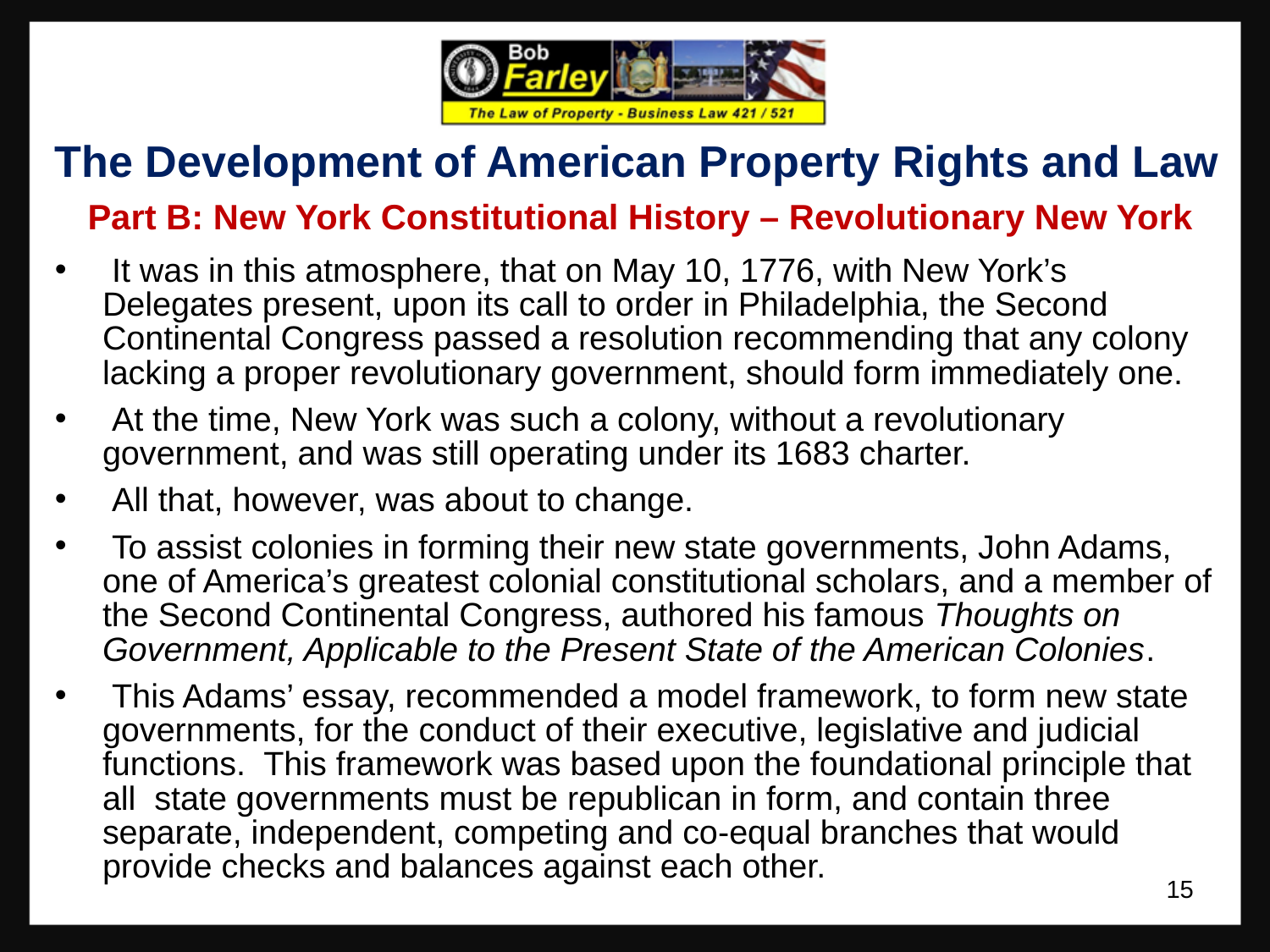

The Development of American Property Rights and Law

Part B: New York Constitutional History – Revolutionary New York

 It was in this atmosphere, that on May 10, 1776, with New York’s Delegates present, upon its call to order in Philadelphia, the Second Continental Congress passed a resolution recommending that any colony lacking a proper revolutionary government, should form immediately one.

 At the time, New York was such a colony, without a revolutionary government, and was still operating under its 1683 charter.

 All that, however, was about to change.

 To assist colonies in forming their new state governments, John Adams, one of America’s greatest colonial constitutional scholars, and a member of the Second Continental Congress, authored his famous Thoughts on Government, Applicable to the Present State of the American Colonies.

 This Adams’ essay, recommended a model framework, to form new state governments, for the conduct of their executive, legislative and judicial functions.  This framework was based upon the foundational principle that all  state governments must be republican in form, and contain three separate, independent, competing and co-equal branches that would provide checks and balances against each other.
15